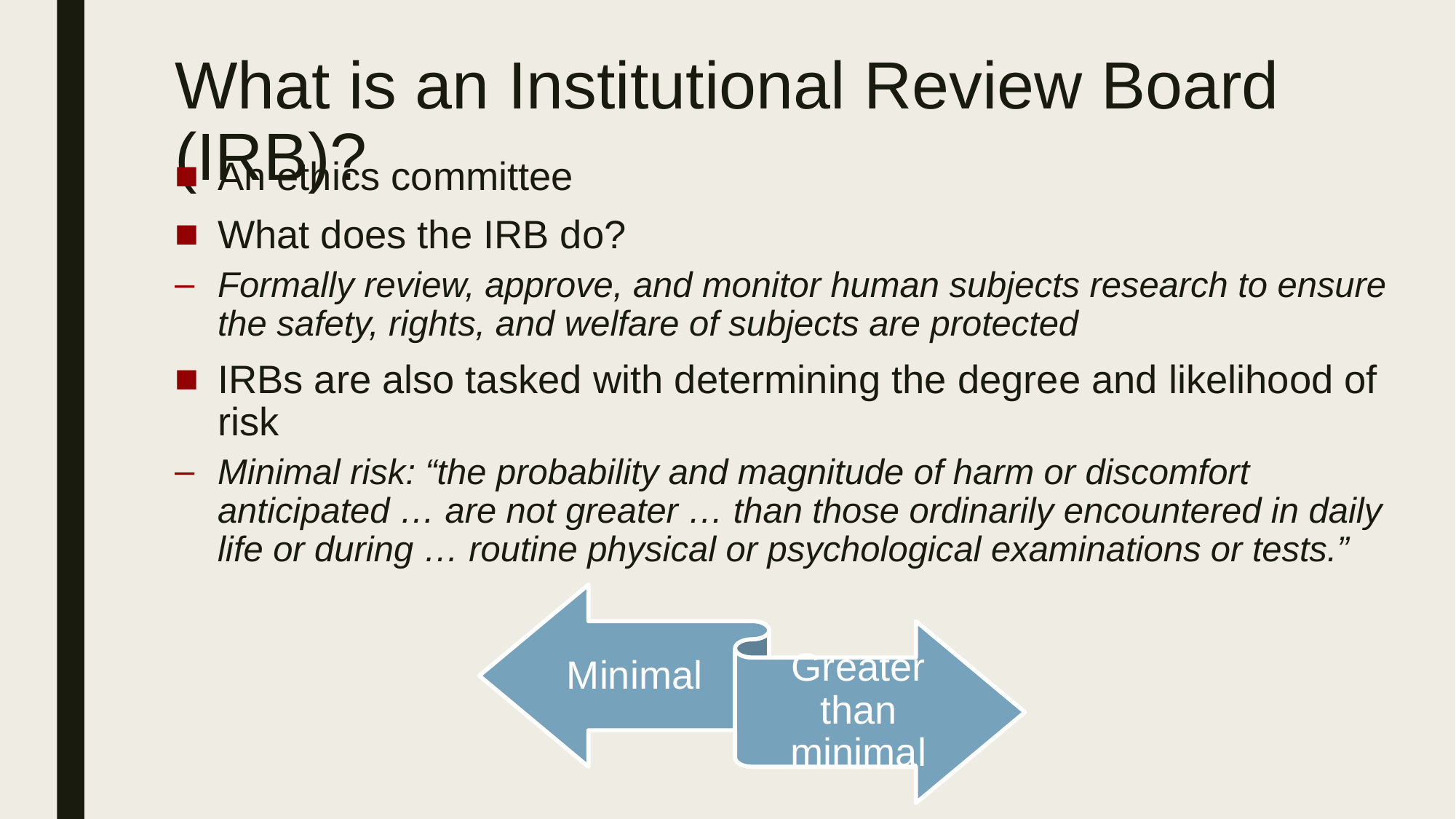

# What is an Institutional Review Board (IRB)?
An ethics committee
What does the IRB do?
Formally review, approve, and monitor human subjects research to ensure the safety, rights, and welfare of subjects are protected
IRBs are also tasked with determining the degree and likelihood of risk
Minimal risk: “the probability and magnitude of harm or discomfort anticipated … are not greater … than those ordinarily encountered in daily life or during … routine physical or psychological examinations or tests.”

Minimal
Greater than minimal